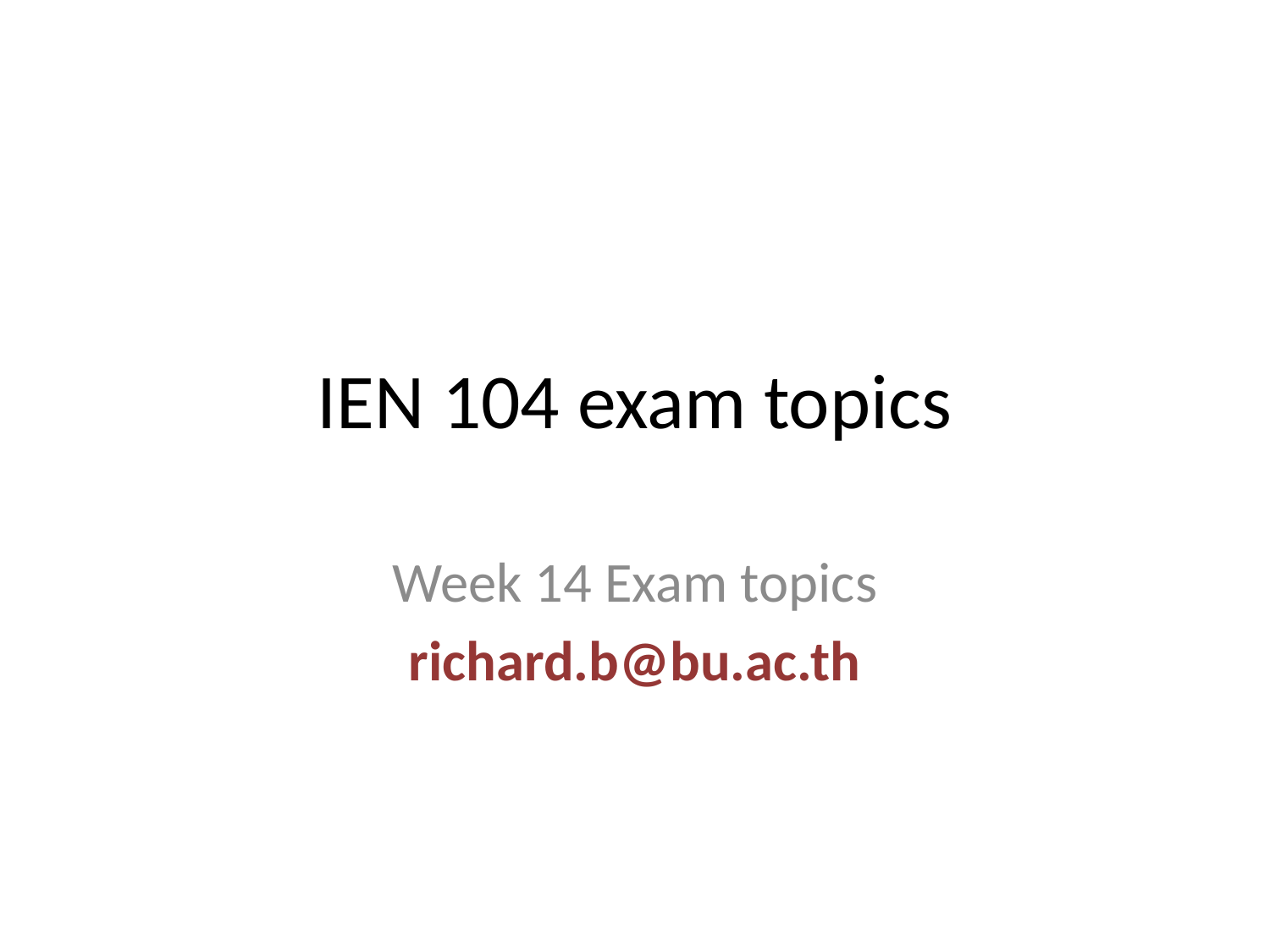

# IEN 104 exam topics
Week 14 Exam topics
richard.b@bu.ac.th